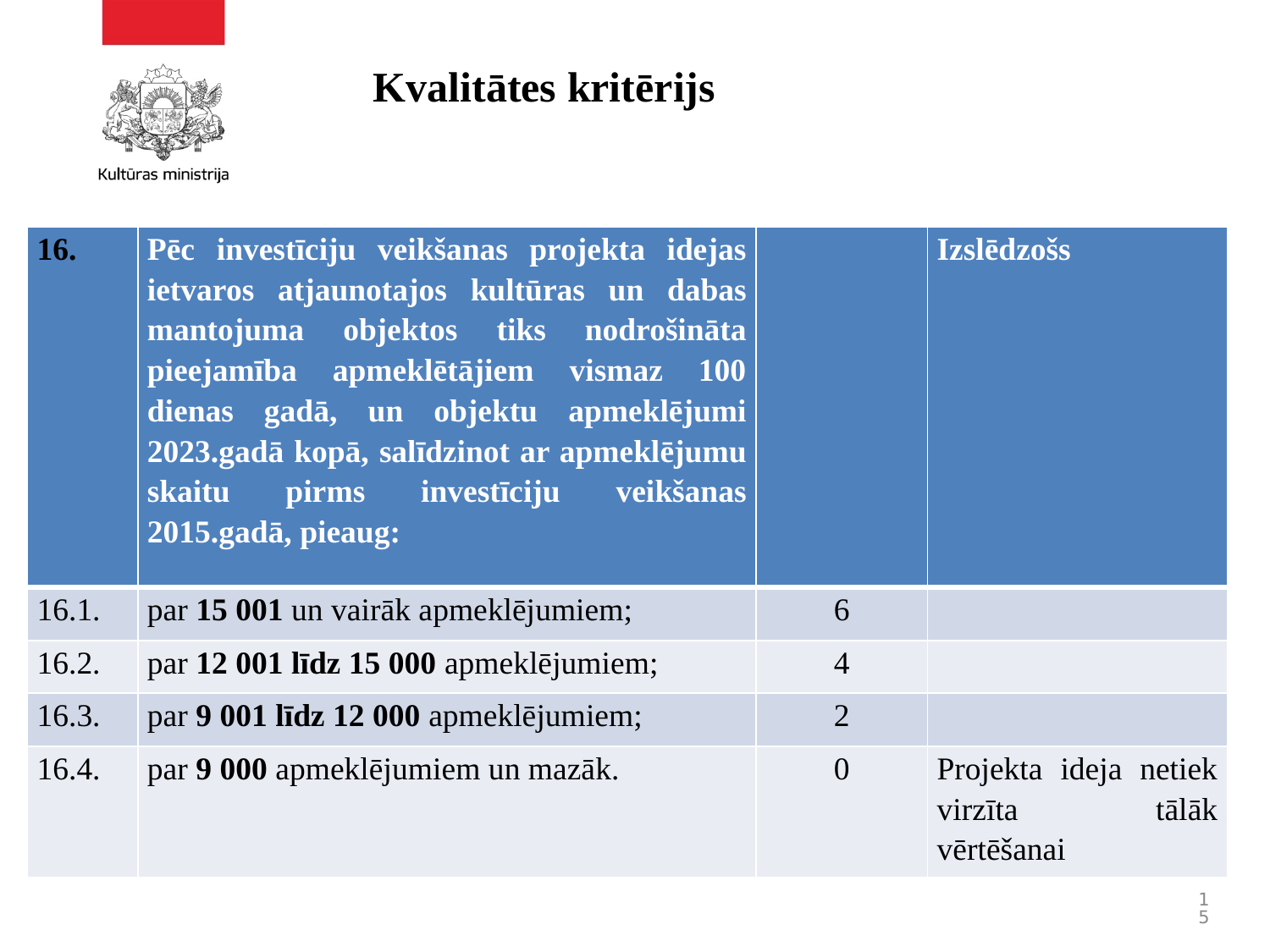

# Kvalitātes kritērijs
| 16. | Pēc investīciju veikšanas projekta idejas ietvaros atjaunotajos kultūras un dabas mantojuma objektos tiks nodrošināta pieejamība apmeklētājiem vismaz 100 dienas gadā, un objektu apmeklējumi 2023.gadā kopā, salīdzinot ar apmeklējumu skaitu pirms investīciju veikšanas 2015.gadā, pieaug: |  | Izslēdzošs |
| --- | --- | --- | --- |
| 16.1. | par 15 001 un vairāk apmeklējumiem; | 6 |  |
| 16.2. | par 12 001 līdz 15 000 apmeklējumiem; | 4 |  |
| 16.3. | par 9 001 līdz 12 000 apmeklējumiem; | 2 |  |
| 16.4. | par 9 000 apmeklējumiem un mazāk. | 0 | Projekta ideja netiek virzīta tālāk vērtēšanai |
15